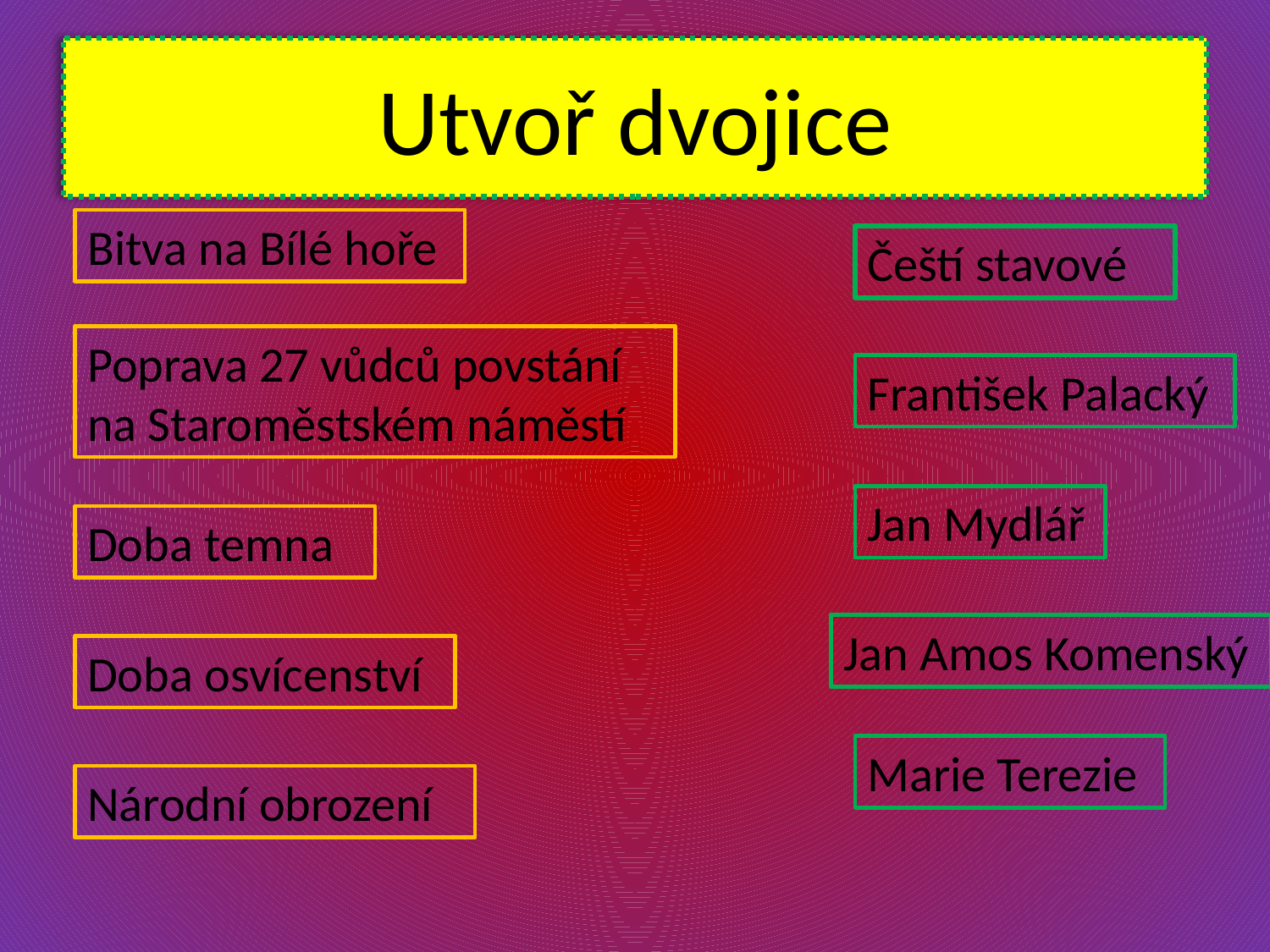

# Utvoř dvojice
Bitva na Bílé hoře
Čeští stavové
Poprava 27 vůdců povstání na Staroměstském náměstí
František Palacký
Jan Mydlář
Doba temna
Jan Amos Komenský
Doba osvícenství
Marie Terezie
Národní obrození